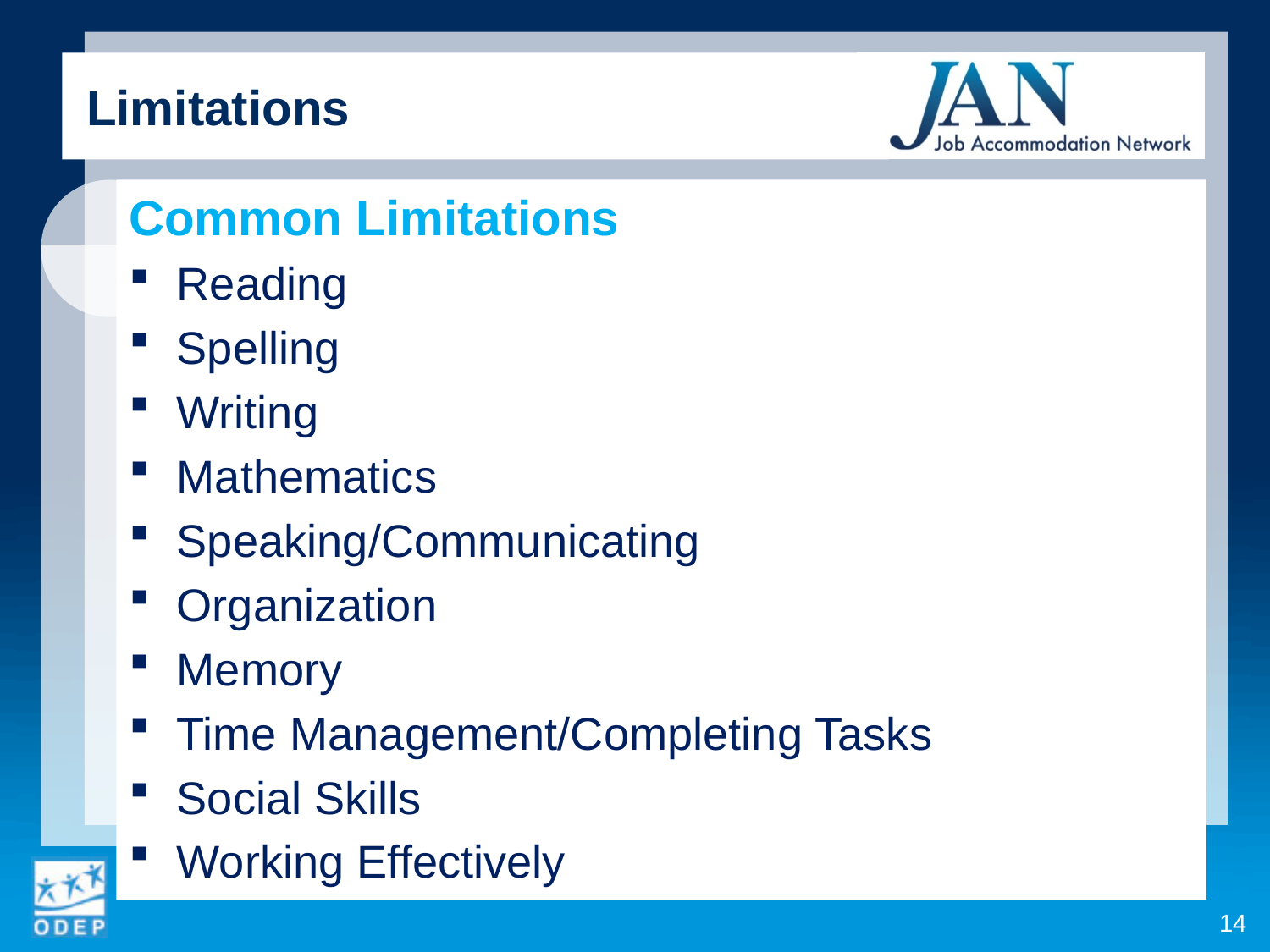

Limitations
Common Limitations
Reading
Spelling
Writing
Mathematics
Speaking/Communicating
Organization
Memory
Time Management/Completing Tasks
Social Skills
Working Effectively

14